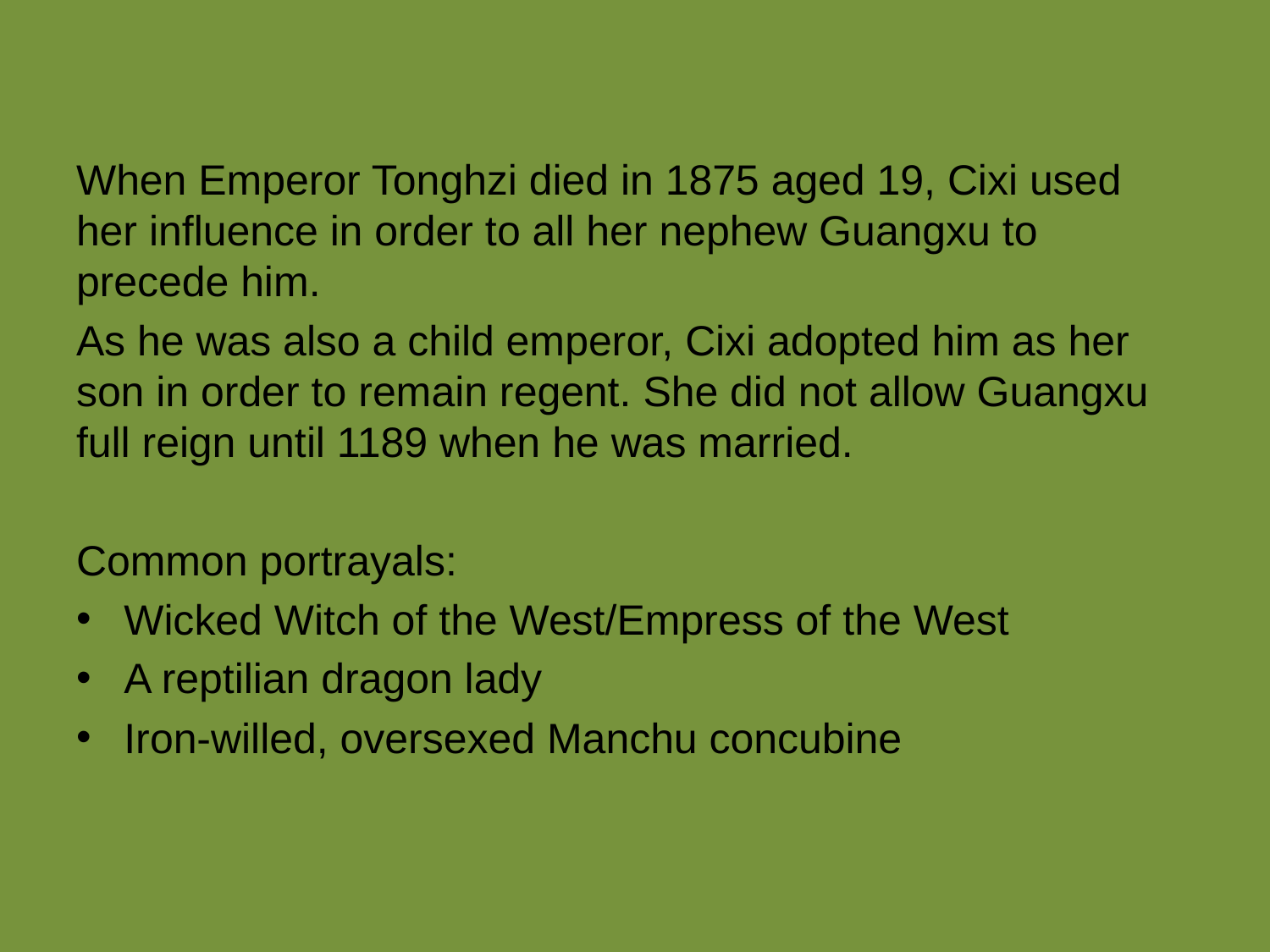

When Emperor Tonghzi died in 1875 aged 19, Cixi used her influence in order to all her nephew Guangxu to precede him.
As he was also a child emperor, Cixi adopted him as her son in order to remain regent. She did not allow Guangxu full reign until 1189 when he was married.

Common portrayals:
Wicked Witch of the West/Empress of the West
A reptilian dragon lady
Iron-willed, oversexed Manchu concubine